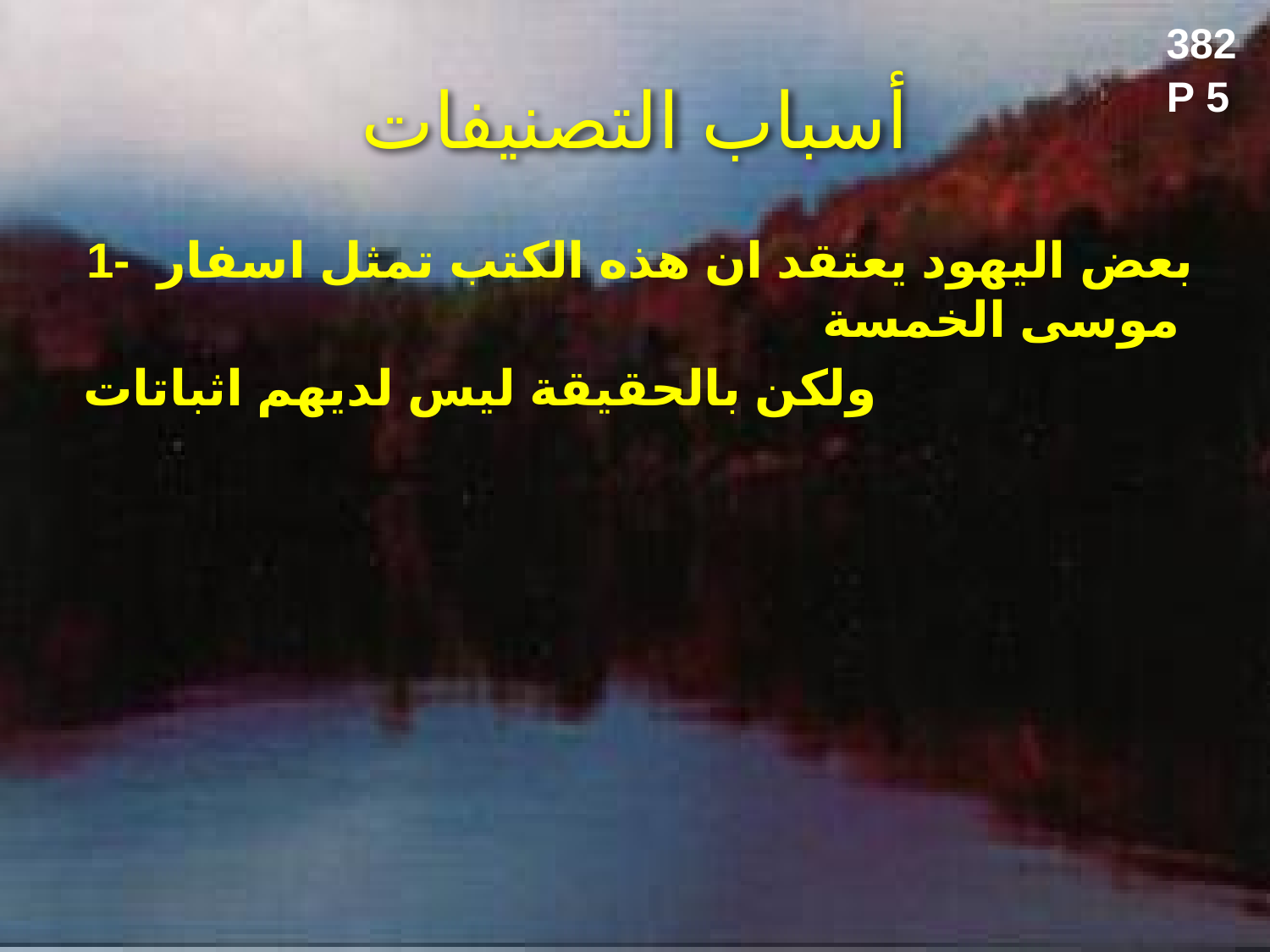

382
# أسباب التصنيفات
P 5
1-  بعض اليهود يعتقد ان هذه الكتب تمثل اسفار موسى الخمسة
ولكن بالحقيقة ليس لديهم اثباتات